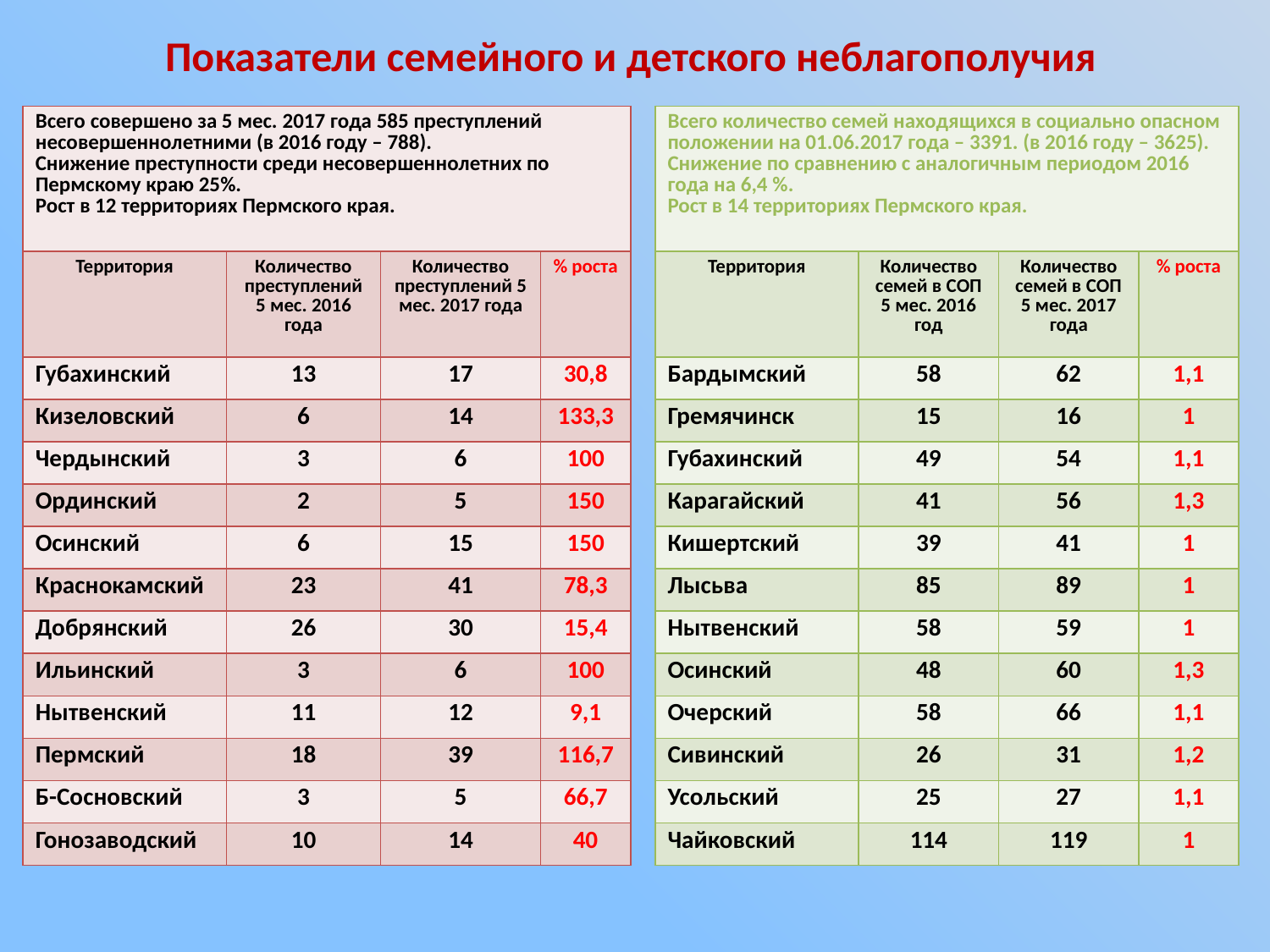

Показатели семейного и детского неблагополучия

| Всего совершено за 5 мес. 2017 года 585 преступлений несовершеннолетними (в 2016 году – 788). Снижение преступности среди несовершеннолетних по Пермскому краю 25%. Рост в 12 территориях Пермского края. |  |  |  |
| --- | --- | --- | --- |
| Территория | Количество преступлений 5 мес. 2016 года | Количество преступлений 5 мес. 2017 года | % роста |
| Губахинский | 13 | 17 | 30,8 |
| Кизеловский | 6 | 14 | 133,3 |
| Чердынский | 3 | 6 | 100 |
| Ординский | 2 | 5 | 150 |
| Осинский | 6 | 15 | 150 |
| Краснокамский | 23 | 41 | 78,3 |
| Добрянский | 26 | 30 | 15,4 |
| Ильинский | 3 | 6 | 100 |
| Нытвенский | 11 | 12 | 9,1 |
| Пермский | 18 | 39 | 116,7 |
| Б-Сосновский | 3 | 5 | 66,7 |
| Гонозаводский | 10 | 14 | 40 |
| Всего количество семей находящихся в социально опасном положении на 01.06.2017 года – 3391. (в 2016 году – 3625). Снижение по сравнению с аналогичным периодом 2016 года на 6,4 %. Рост в 14 территориях Пермского края. |  |  |  |
| --- | --- | --- | --- |
| Территория | Количество семей в СОП 5 мес. 2016 год | Количество семей в СОП 5 мес. 2017 года | % роста |
| Бардымский | 58 | 62 | 1,1 |
| Гремячинск | 15 | 16 | 1 |
| Губахинский | 49 | 54 | 1,1 |
| Карагайский | 41 | 56 | 1,3 |
| Кишертский | 39 | 41 | 1 |
| Лысьва | 85 | 89 | 1 |
| Нытвенский | 58 | 59 | 1 |
| Осинский | 48 | 60 | 1,3 |
| Очерский | 58 | 66 | 1,1 |
| Сивинский | 26 | 31 | 1,2 |
| Усольский | 25 | 27 | 1,1 |
| Чайковский | 114 | 119 | 1 |